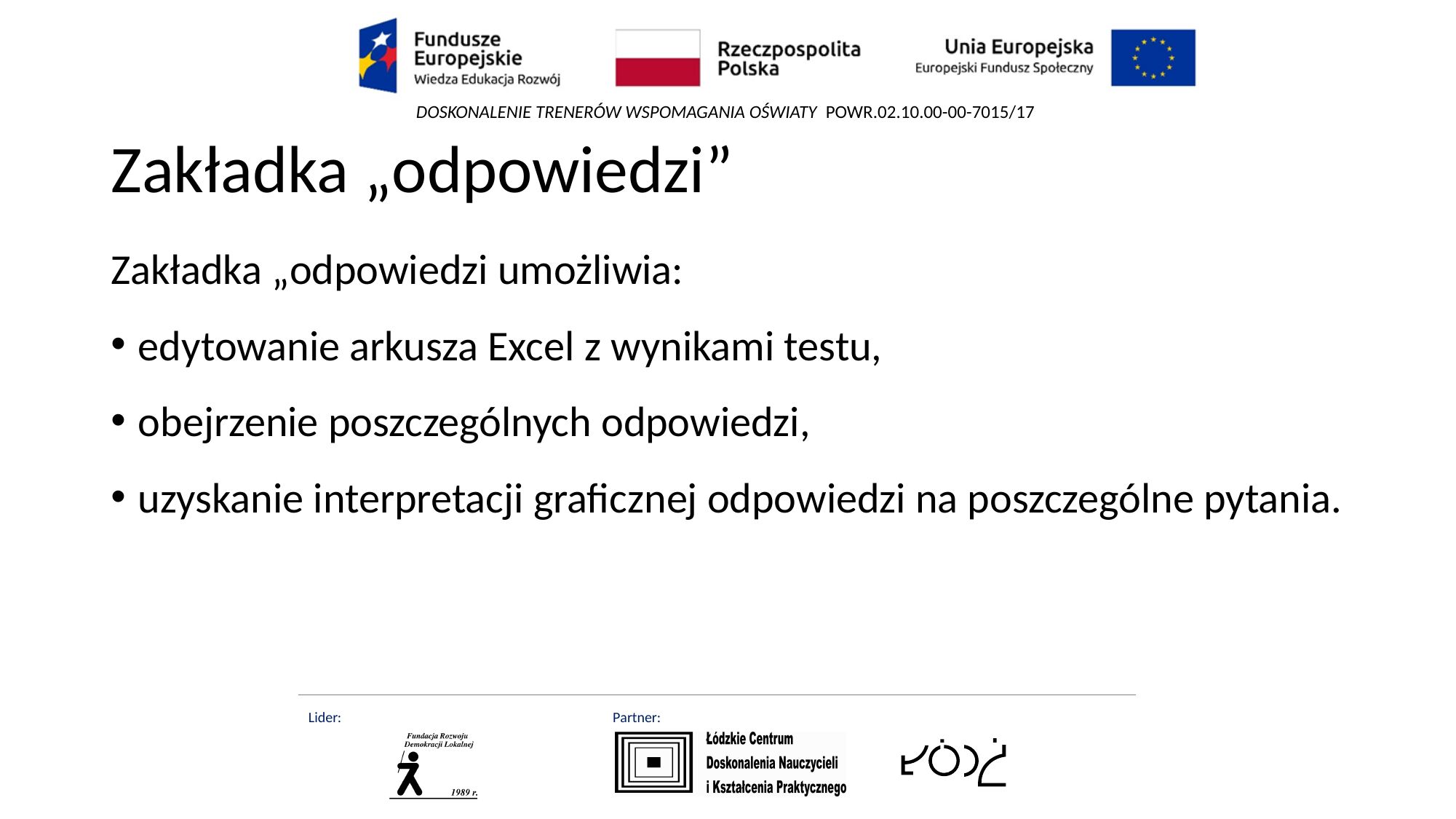

# Zakładka „odpowiedzi”
Zakładka „odpowiedzi umożliwia:
edytowanie arkusza Excel z wynikami testu,
obejrzenie poszczególnych odpowiedzi,
uzyskanie interpretacji graficznej odpowiedzi na poszczególne pytania.